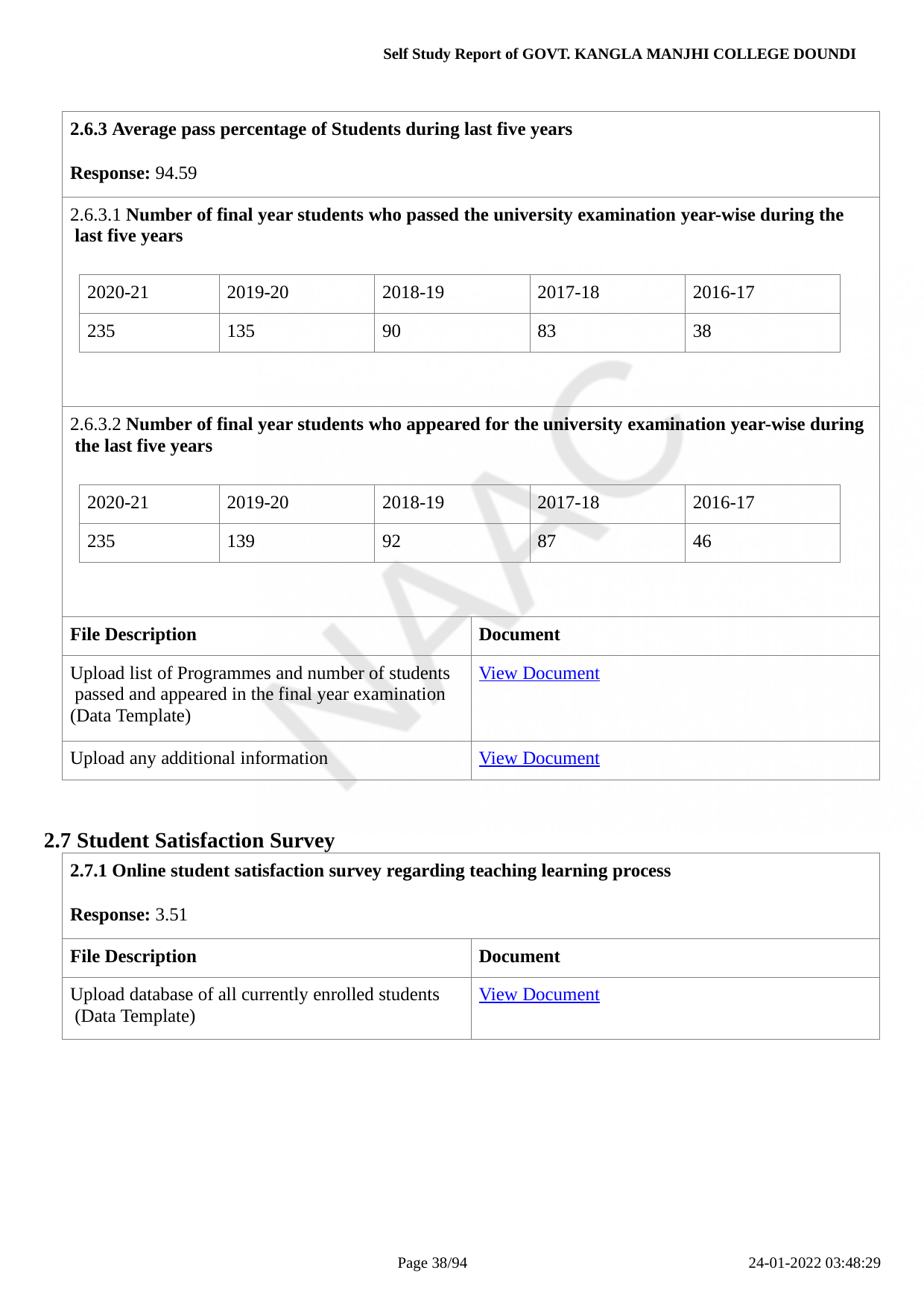

Self Study Report of GOVT. KANGLA MANJHI COLLEGE DOUNDI
| 2.6.3 Average pass percentage of Students during last five years Response: 94.59 |  |
| --- | --- |
| 2.6.3.1 Number of final year students who passed the university examination year-wise during the last five years |  |
| 2.6.3.2 Number of final year students who appeared for the university examination year-wise during the last five years |  |
| File Description | Document |
| Upload list of Programmes and number of students passed and appeared in the final year examination (Data Template) | View Document |
| Upload any additional information | View Document |
| 2020-21 | 2019-20 | 2018-19 | 2017-18 | 2016-17 |
| --- | --- | --- | --- | --- |
| 235 | 135 | 90 | 83 | 38 |
| 2020-21 | 2019-20 | 2018-19 | 2017-18 | 2016-17 |
| --- | --- | --- | --- | --- |
| 235 | 139 | 92 | 87 | 46 |
2.7 Student Satisfaction Survey
| 2.7.1 Online student satisfaction survey regarding teaching learning process Response: 3.51 |  |
| --- | --- |
| File Description | Document |
| Upload database of all currently enrolled students (Data Template) | View Document |
Page 38/94
24-01-2022 03:48:29